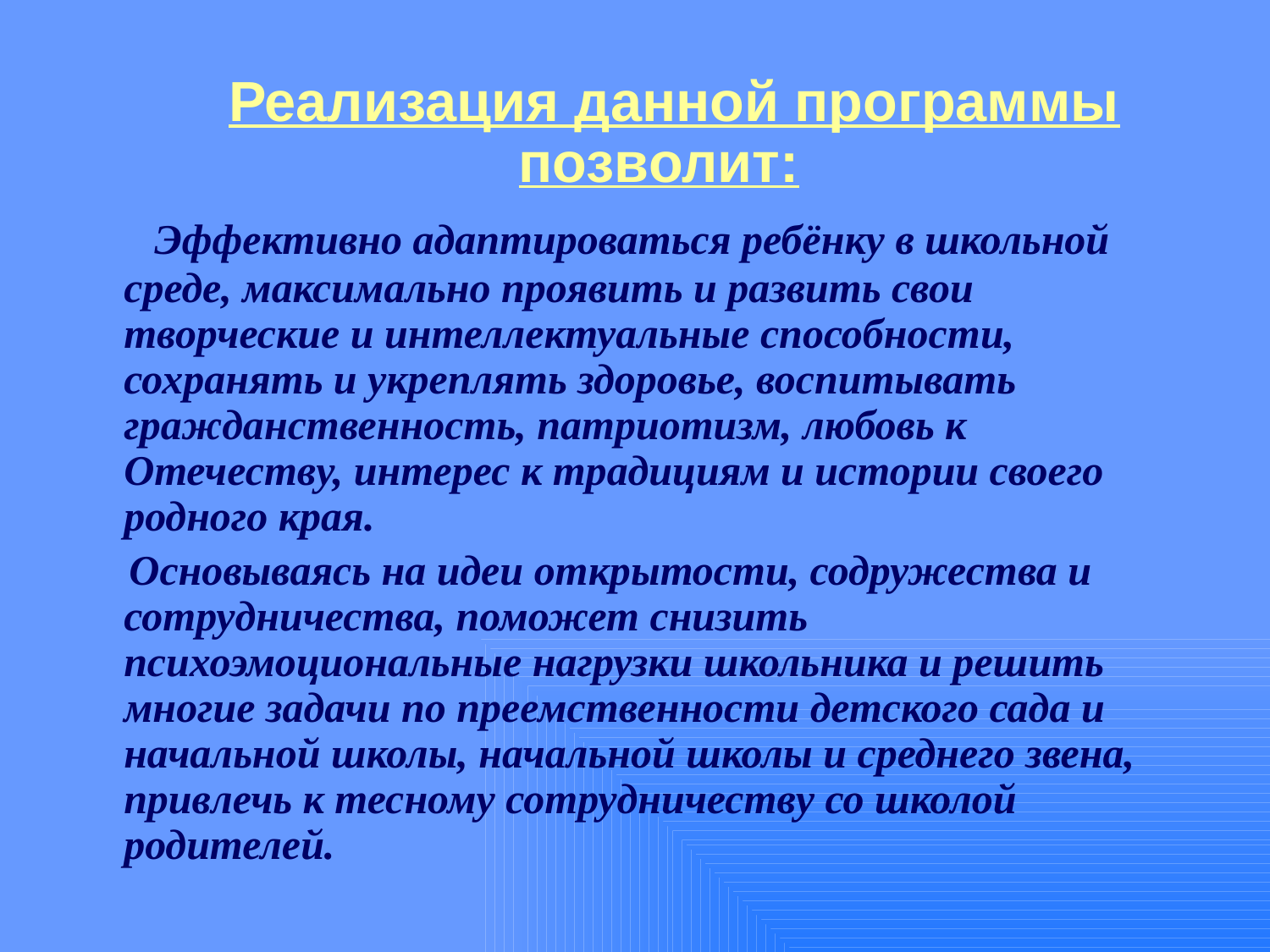

Реализация данной программы позволит:
     Эффективно адаптироваться ребёнку в школьной среде, максимально проявить и развить свои творческие и интеллектуальные способности, сохранять и укреплять здоровье, воспитывать гражданственность, патриотизм, любовь к Отечеству, интерес к традициям и истории своего родного края.
     Основываясь на идеи открытости, содружества и сотрудничества, поможет снизить психоэмоциональные нагрузки школьника и решить многие задачи по преемственности детского сада и начальной школы, начальной школы и среднего звена, привлечь к тесному сотрудничеству со школой родителей.